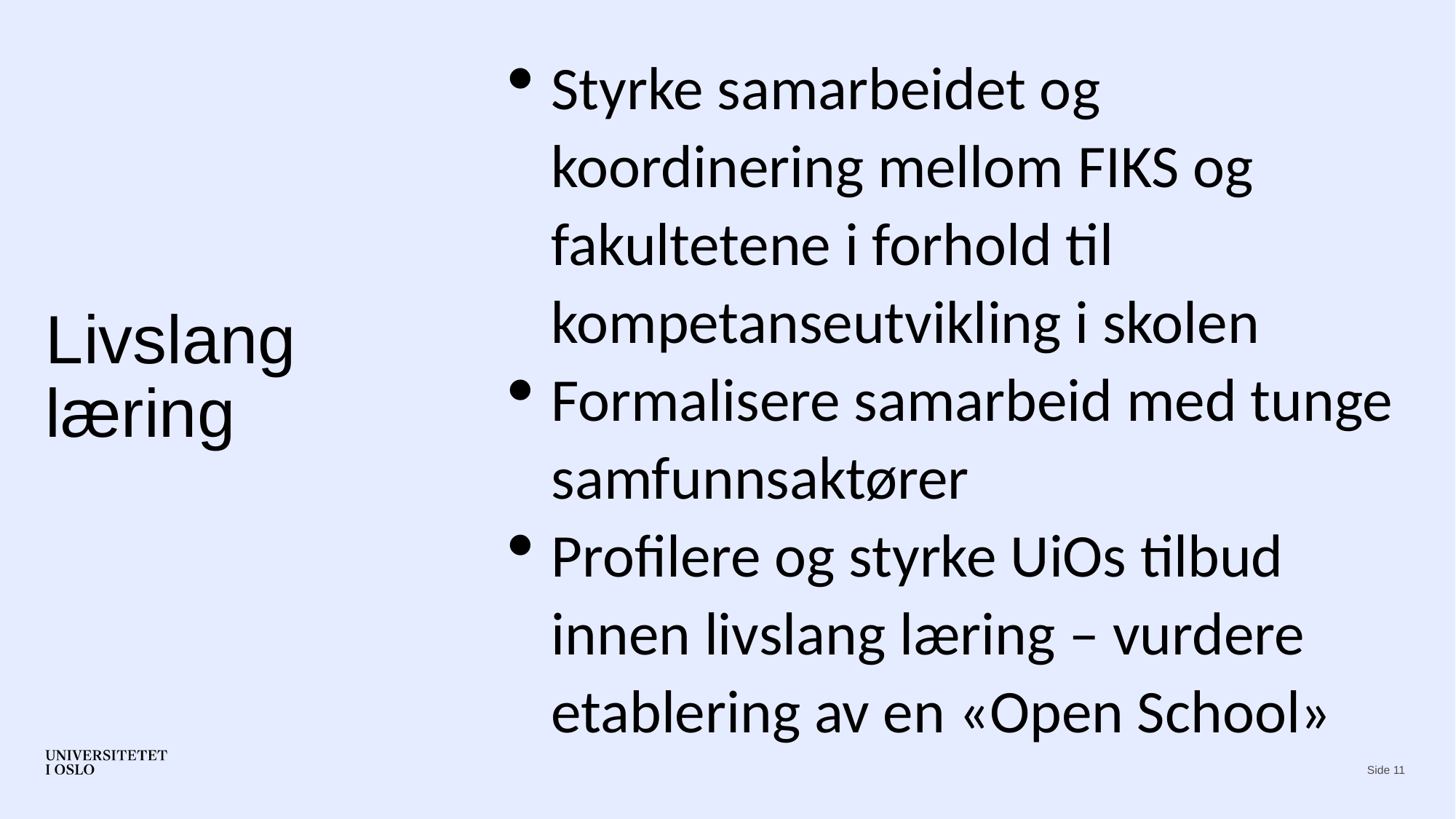

Styrke samarbeidet og koordinering mellom FIKS og fakultetene i forhold til kompetanseutvikling i skolen
Formalisere samarbeid med tunge samfunnsaktører
Profilere og styrke UiOs tilbud innen livslang læring – vurdere etablering av en «Open School»
# Livslang læring
Side 11